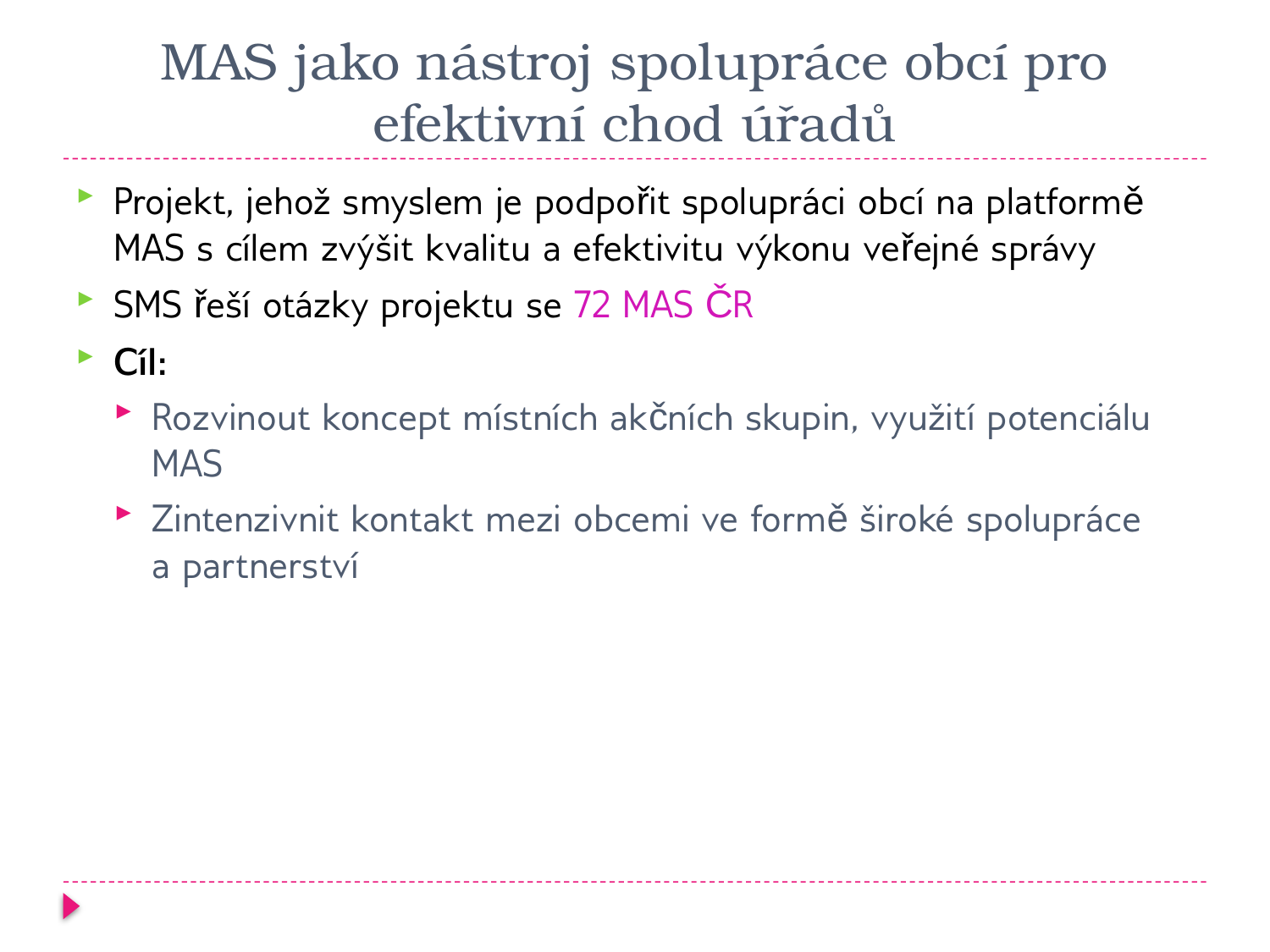

# MAS jako nástroj spolupráce obcí pro efektivní chod úřadů
Projekt, jehož smyslem je podpořit spolupráci obcí na platformě MAS s cílem zvýšit kvalitu a efektivitu výkonu veřejné správy
SMS řeší otázky projektu se 72 MAS ČR
Cíl:
Rozvinout koncept místních akčních skupin, využití potenciálu MAS
Zintenzivnit kontakt mezi obcemi ve formě široké spolupráce a partnerství